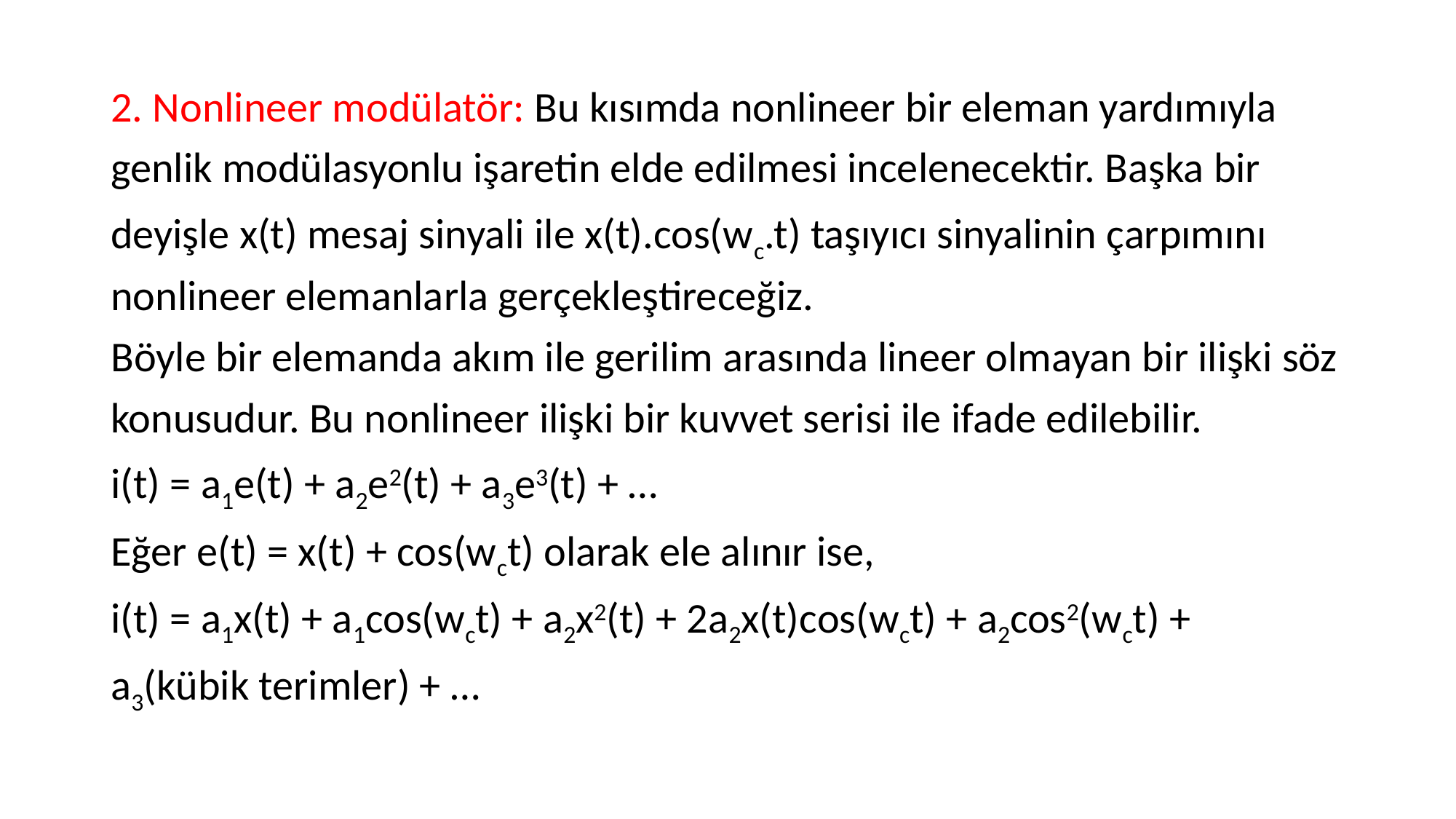

2. Nonlineer modülatör: Bu kısımda nonlineer bir eleman yardımıyla
genlik modülasyonlu işaretin elde edilmesi incelenecektir. Başka bir
deyişle x(t) mesaj sinyali ile x(t).cos(wc.t) taşıyıcı sinyalinin çarpımını
nonlineer elemanlarla gerçekleştireceğiz.
Böyle bir elemanda akım ile gerilim arasında lineer olmayan bir ilişki söz
konusudur. Bu nonlineer ilişki bir kuvvet serisi ile ifade edilebilir.
i(t) = a1e(t) + a2e2(t) + a3e3(t) + …
Eğer e(t) = x(t) + cos(wct) olarak ele alınır ise,
i(t) = a1x(t) + a1cos(wct) + a2x2(t) + 2a2x(t)cos(wct) + a2cos2(wct) +
a3(kübik terimler) + …